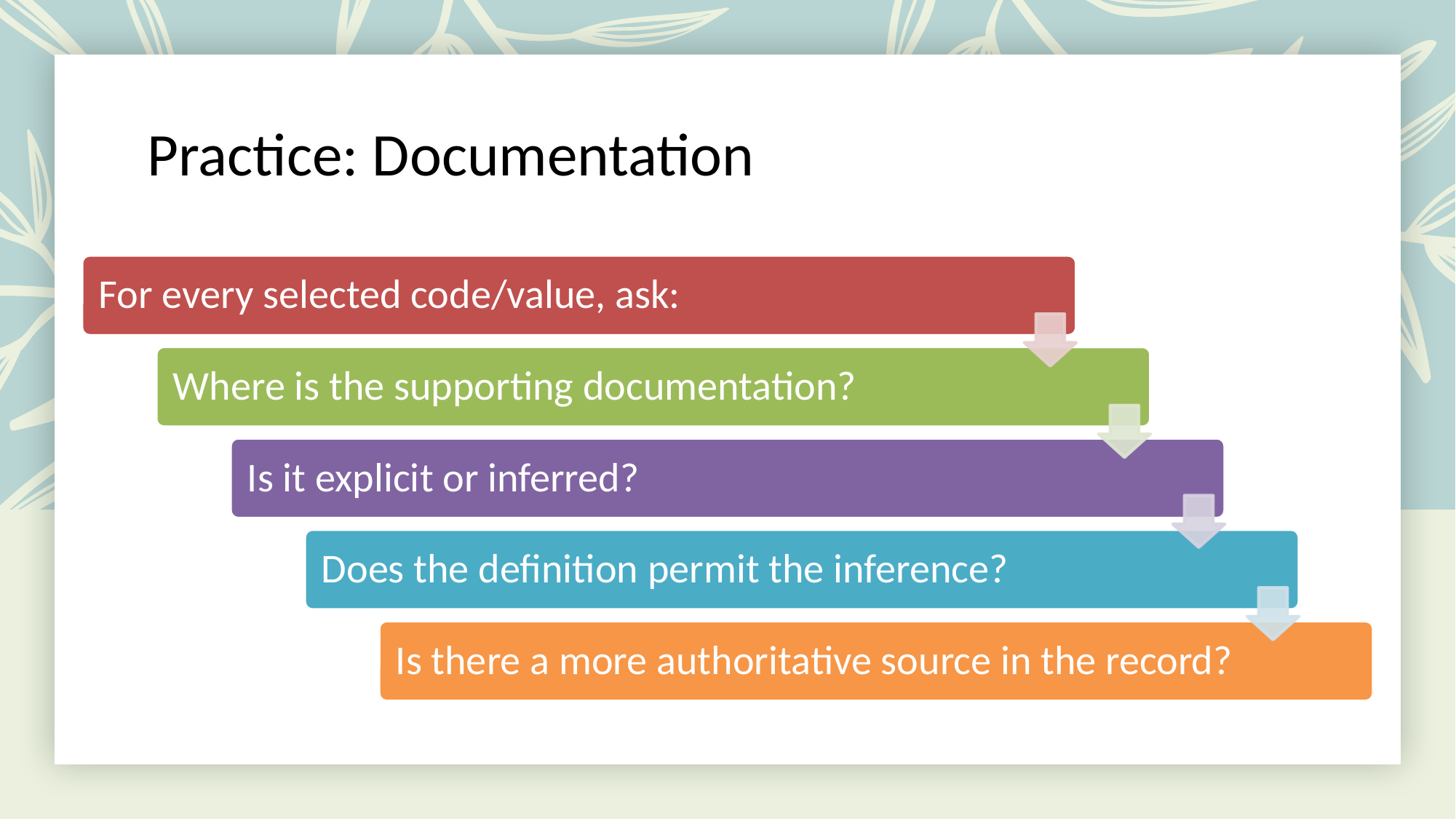

# Practice: Documentation
For every selected code/value, ask:
Where is the supporting documentation?
Is it explicit or inferred?
Does the definition permit the inference?
Is there a more authoritative source in the record?